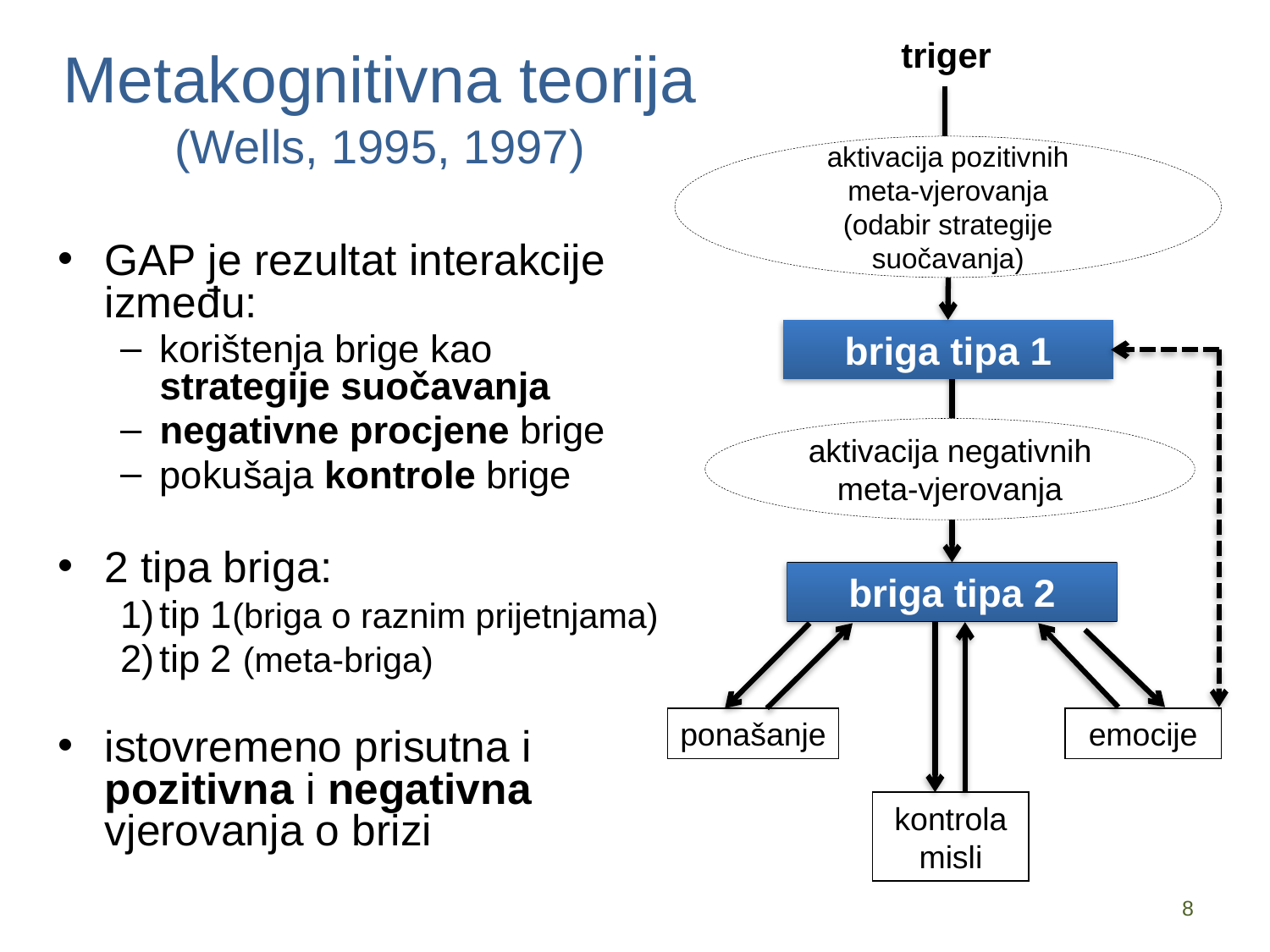

# Metakognitivna teorija (Wells, 1995, 1997)
triger
aktivacija pozitivnih
meta-vjerovanja
(odabir strategije suočavanja)
GAP je rezultat interakcije između:
korištenja brige kao strategije suočavanja
negativne procjene brige
pokušaja kontrole brige

2 tipa briga:
tip 1(briga o raznim prijetnjama)
tip 2 (meta-briga)

istovremeno prisutna i pozitivna i negativna vjerovanja o brizi
briga tipa 1
aktivacija negativnih
meta-vjerovanja
briga tipa 2
ponašanje
emocije
kontrola misli
8